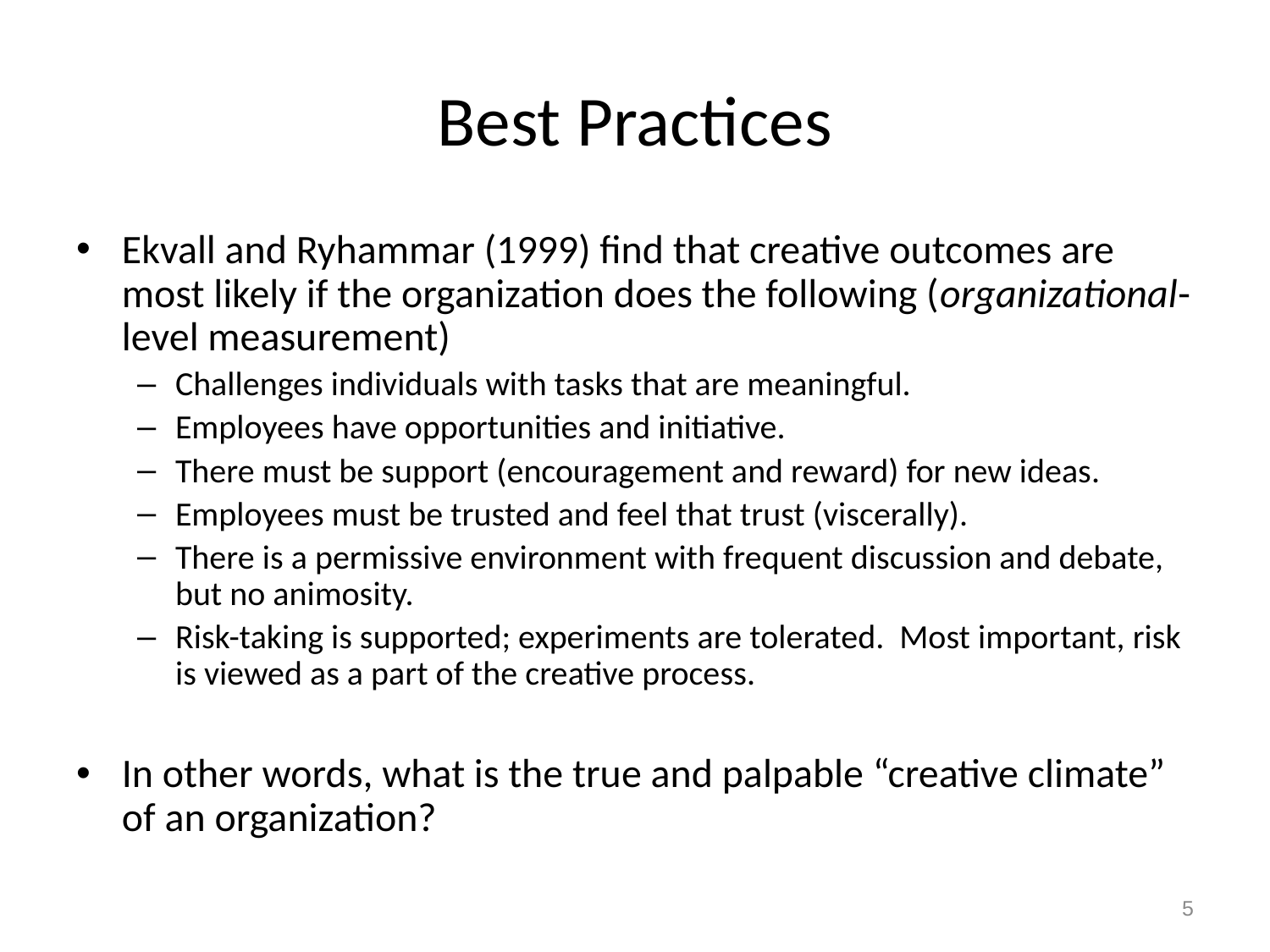

# Best Practices
Ekvall and Ryhammar (1999) find that creative outcomes are most likely if the organization does the following (organizational-level measurement)
Challenges individuals with tasks that are meaningful.
Employees have opportunities and initiative.
There must be support (encouragement and reward) for new ideas.
Employees must be trusted and feel that trust (viscerally).
There is a permissive environment with frequent discussion and debate, but no animosity.
Risk-taking is supported; experiments are tolerated.  Most important, risk is viewed as a part of the creative process.

In other words, what is the true and palpable “creative climate” of an organization?
5